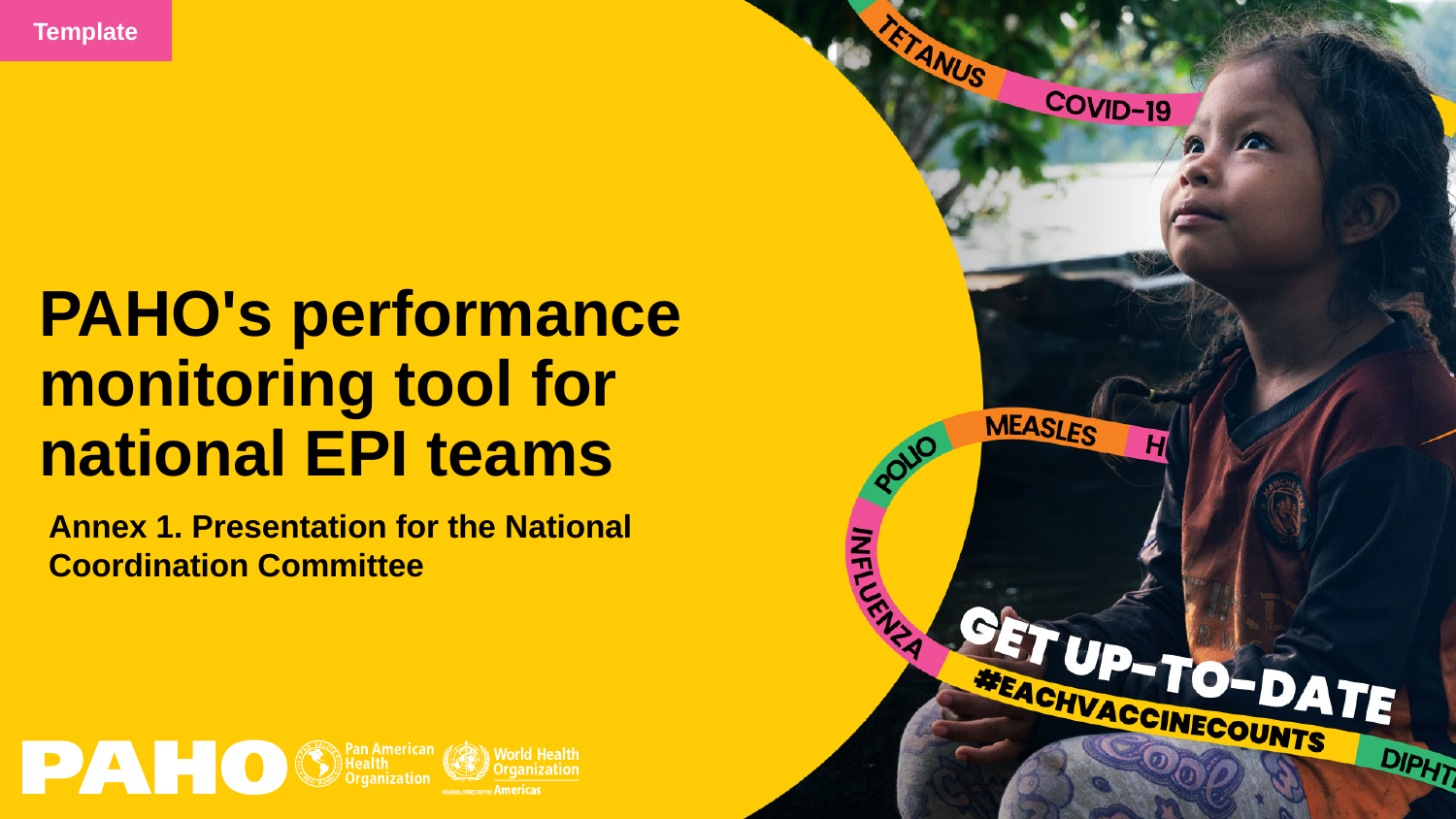

Template
# PAHO's performance monitoring tool for national EPI teams
Annex 1. Presentation for the National Coordination Committee